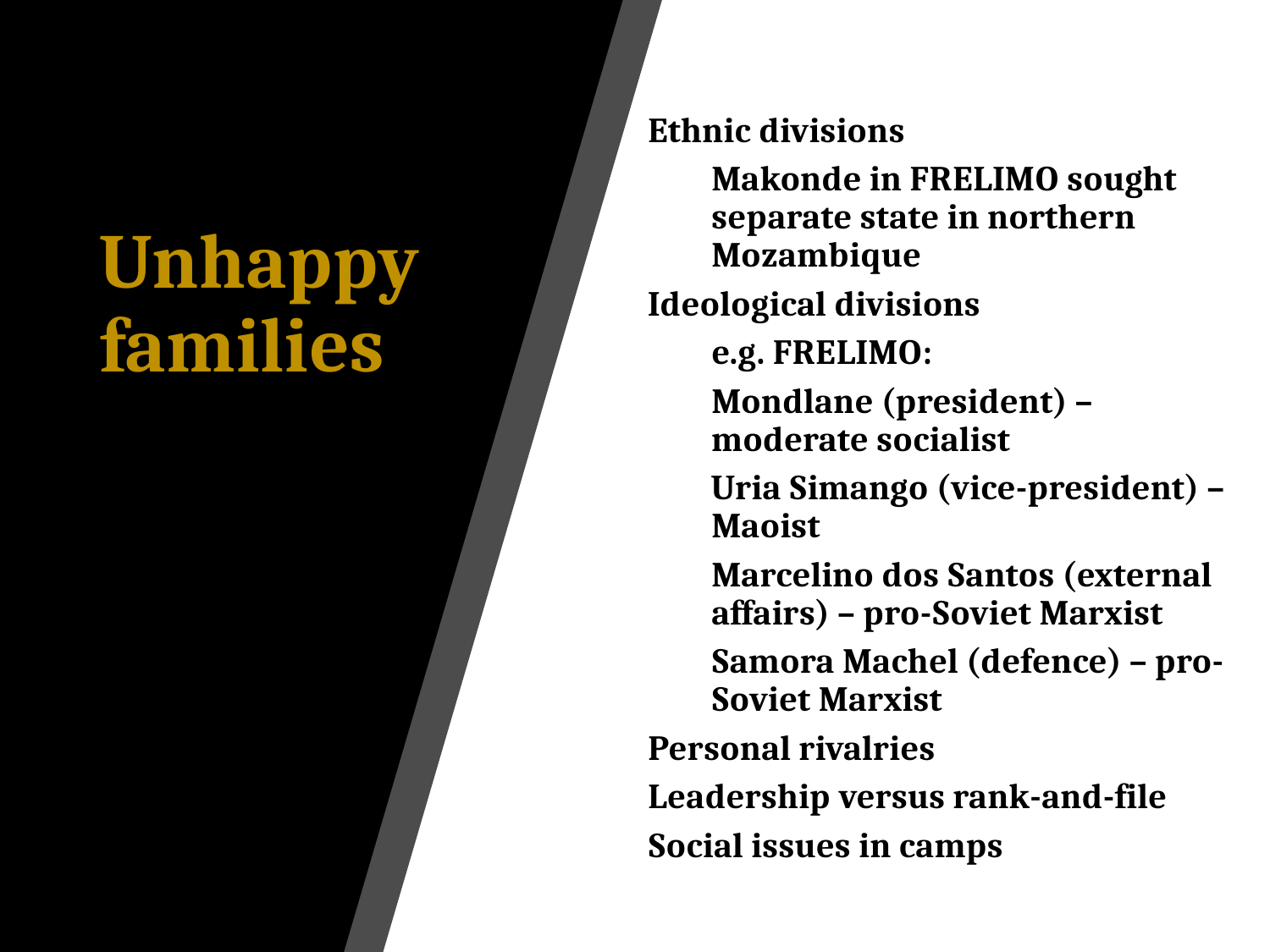

# Unhappy families

Ethnic divisions
Makonde in FRELIMO sought separate state in northern Mozambique
Ideological divisions
e.g. FRELIMO:
Mondlane (president) – moderate socialist
Uria Simango (vice-president) – Maoist
Marcelino dos Santos (external affairs) – pro-Soviet Marxist
Samora Machel (defence) – pro-Soviet Marxist
Personal rivalries
Leadership versus rank-and-file
Social issues in camps